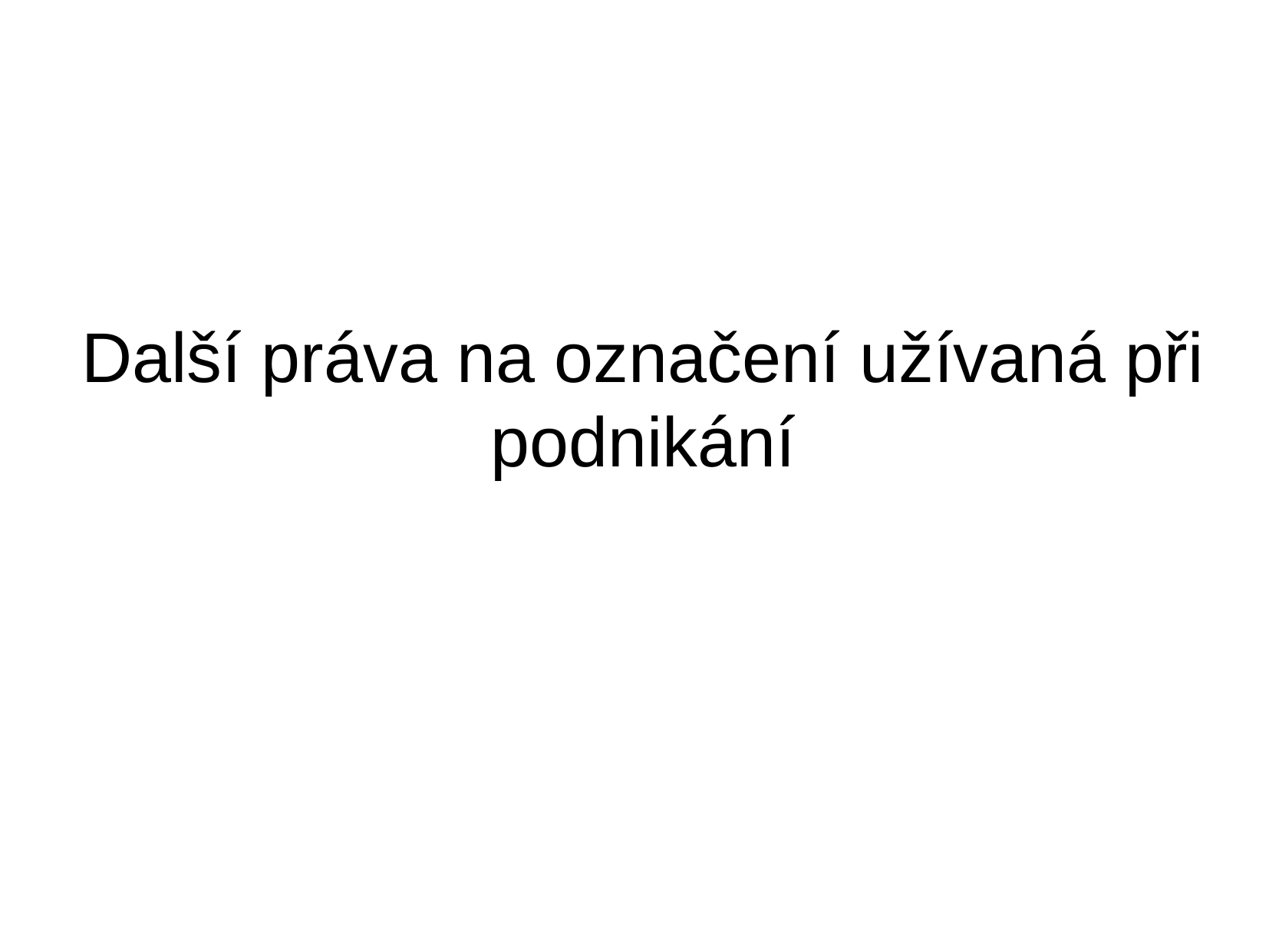

Další práva na označení užívaná při podnikání